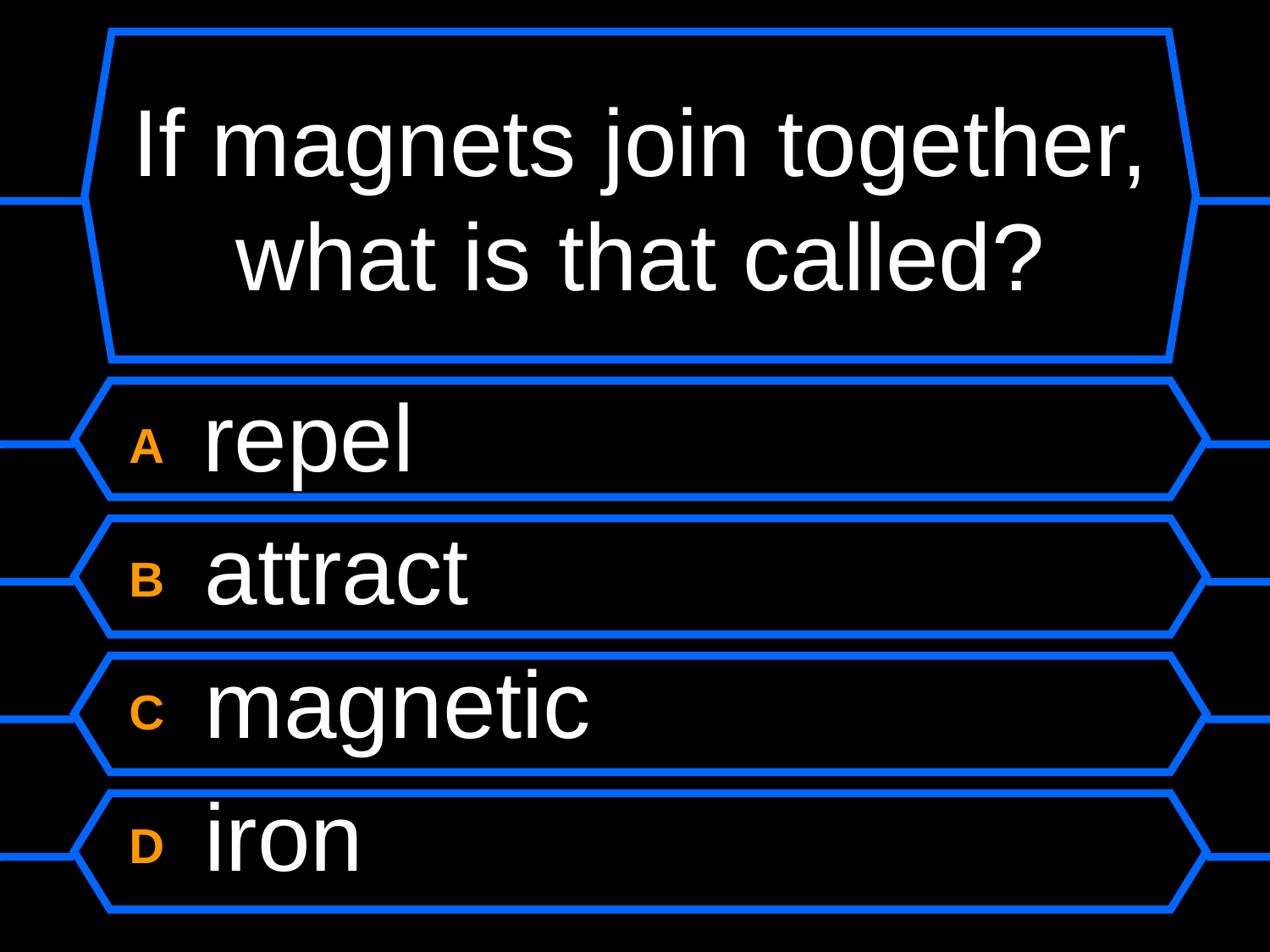

# If magnets join together, what is that called?

A  repel
B  attract
C  magnetic
D  iron